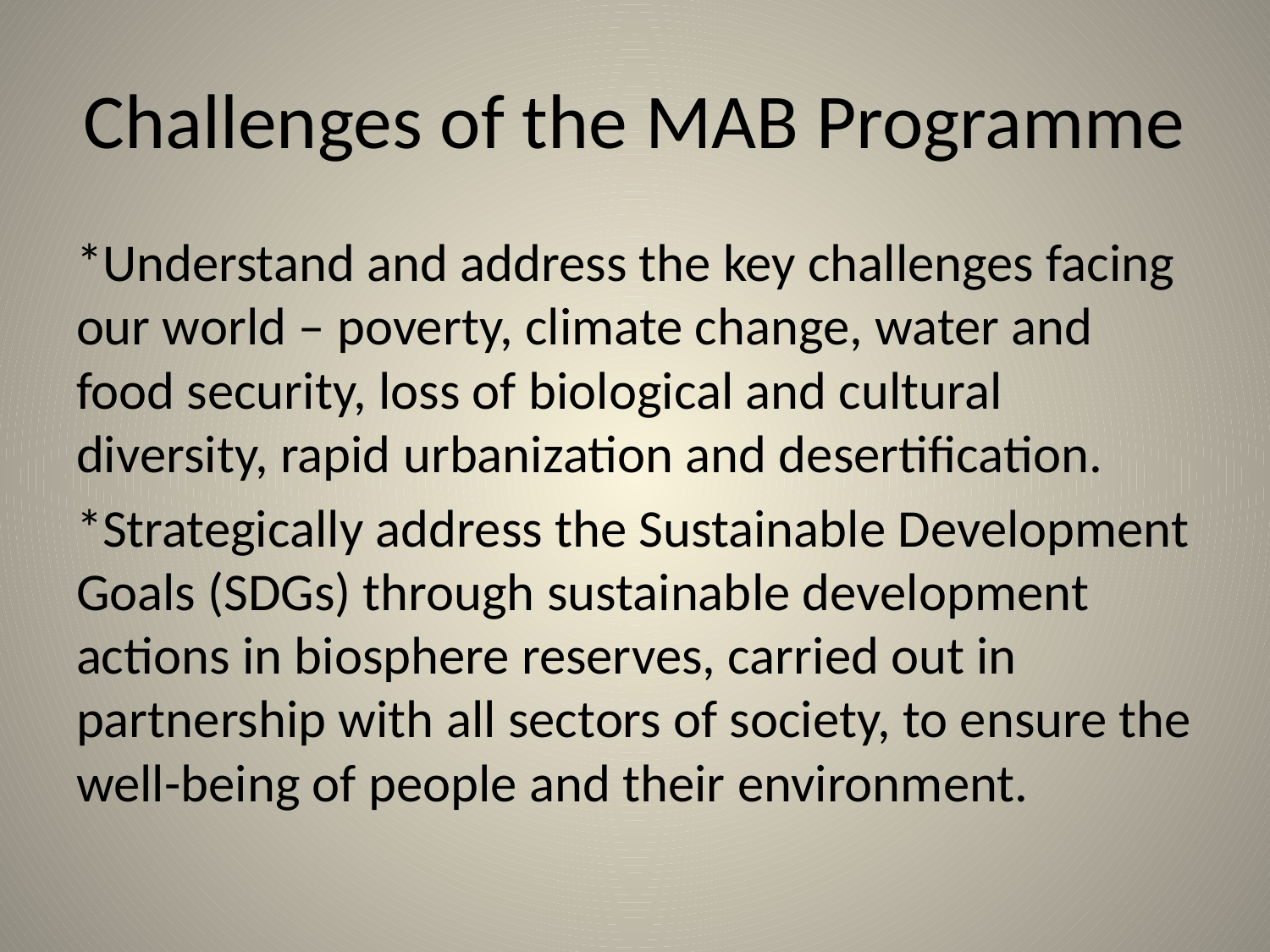

# Challenges of the MAB Programme
*Understand and address the key challenges facing our world – poverty, climate change, water and food security, loss of biological and cultural diversity, rapid urbanization and desertification.
*Strategically address the Sustainable Development Goals (SDGs) through sustainable development actions in biosphere reserves, carried out in partnership with all sectors of society, to ensure the well-being of people and their environment.